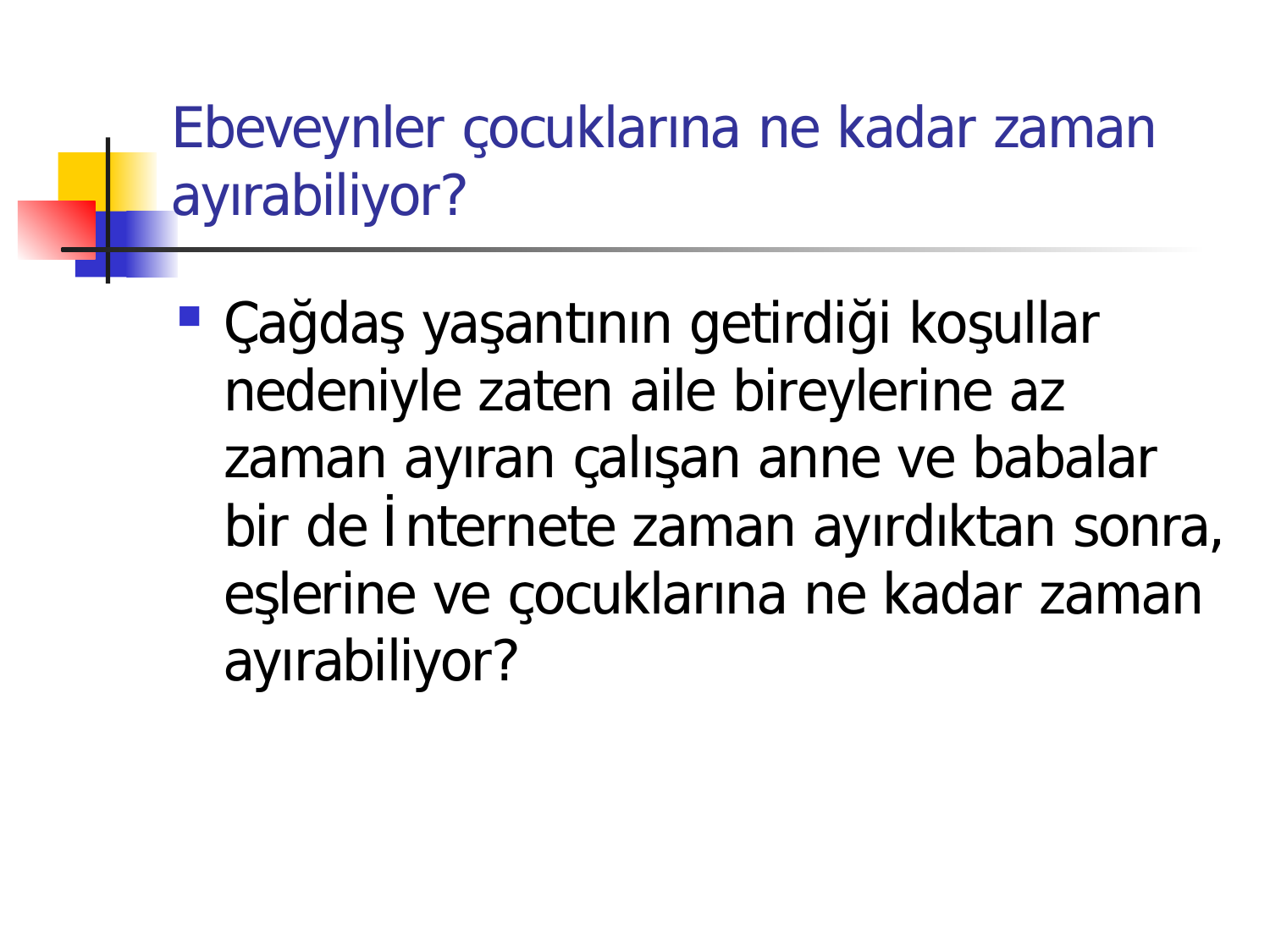

# Ebeveynler çocuklarına ne kadar zaman ayırabiliyor?
Çağdaş yaşantının getirdiği koşullar nedeniyle zaten aile bireylerine az zaman ayıran çalışan anne ve babalar bir de İnternete zaman ayırdıktan sonra, eşlerine ve çocuklarına ne kadar zaman ayırabiliyor?